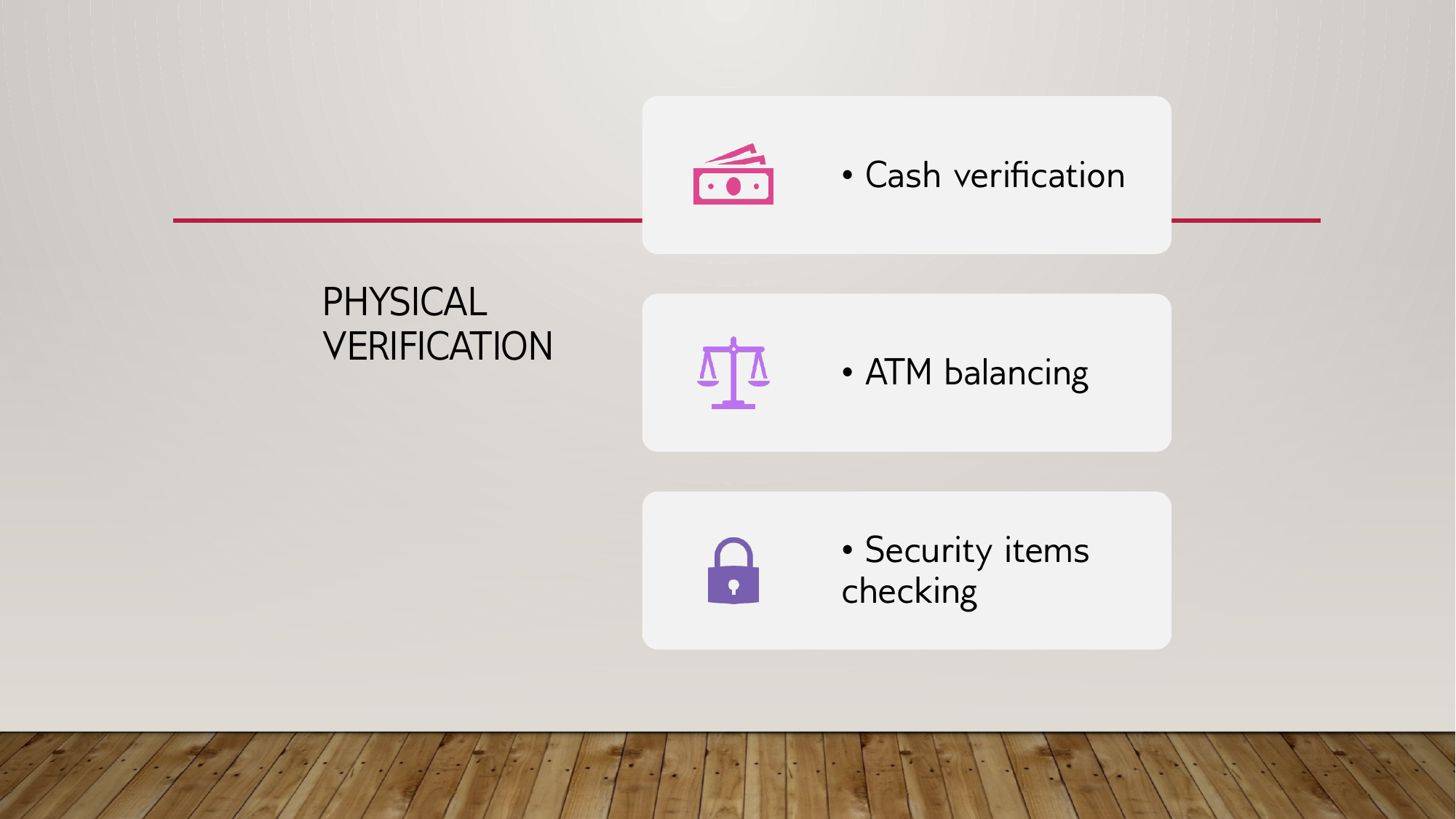

• Cash verification
• ATM balancing
• Security items checking
# Physical Verification